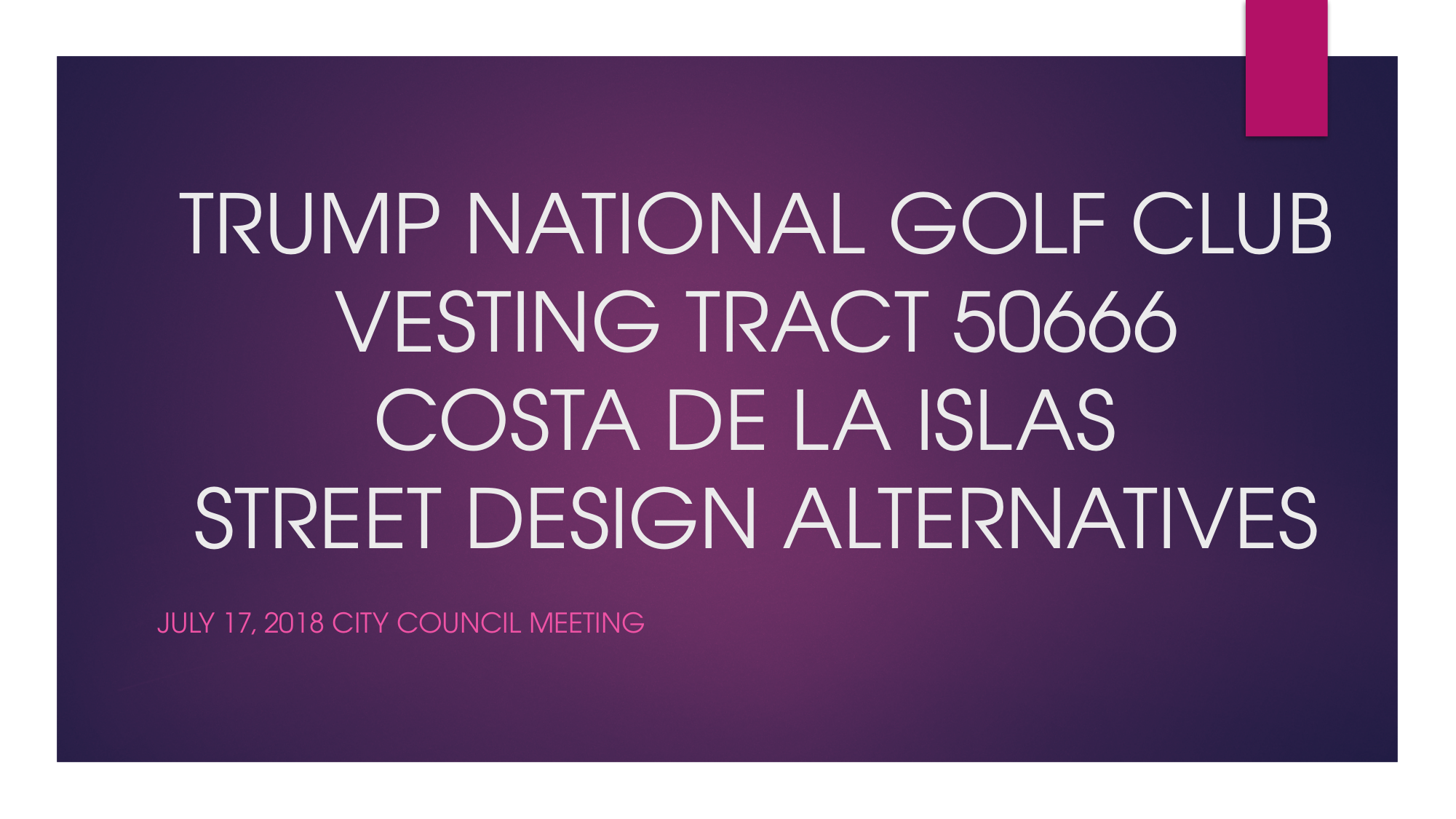

# TRUMP NATIONAL GOLF CLUB VESTING TRACT 50666 COSTA DE LA ISLAS STREET DESIGN ALTERNATIVES
JULY 17, 2018 City Council meeting